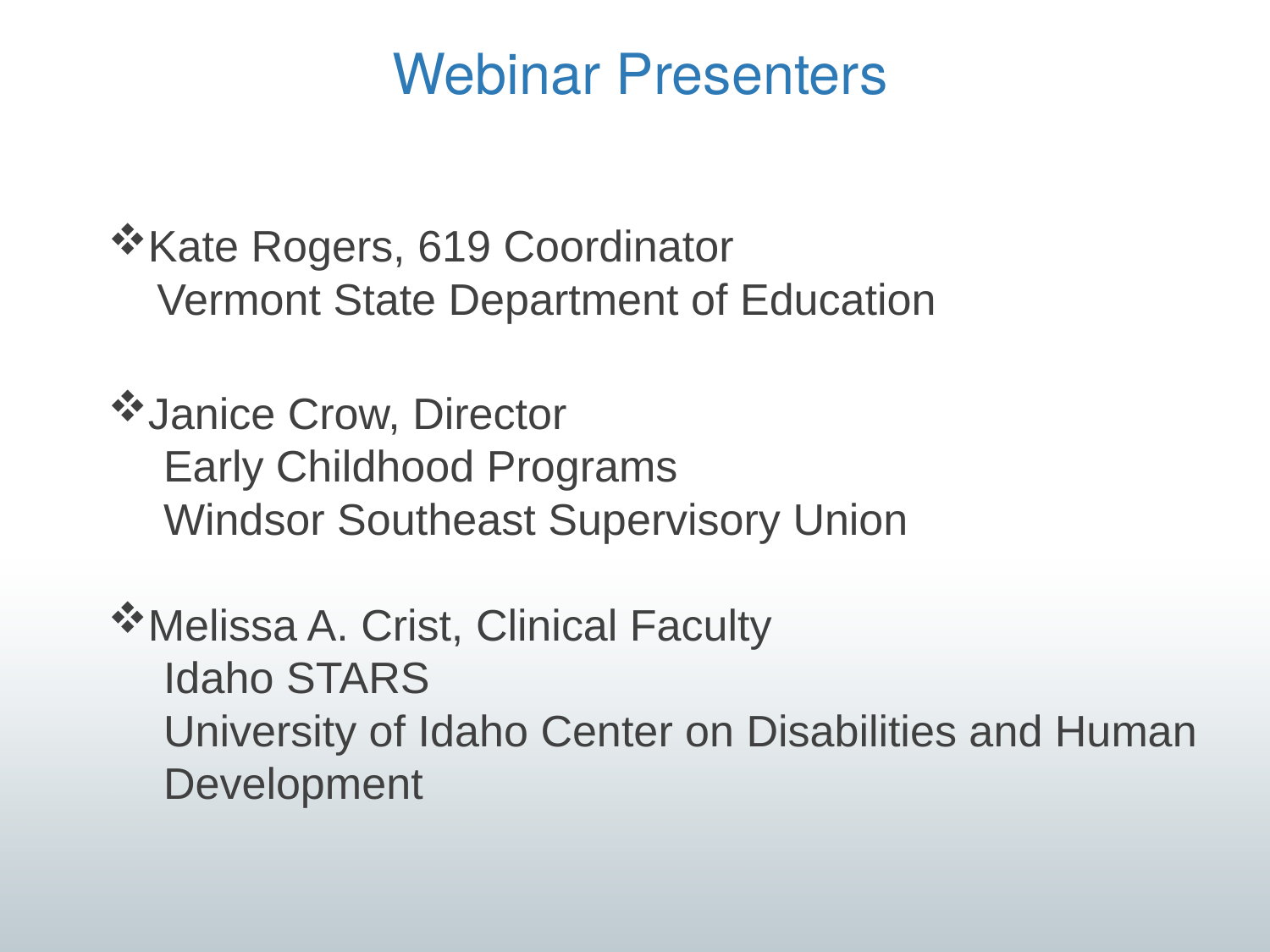

# Webinar Presenters

Kate Rogers, 619 Coordinator
    Vermont State Department of Education

Janice Crow, Director
Early Childhood Programs
Windsor Southeast Supervisory Union

Melissa A. Crist, Clinical Faculty
Idaho STARS
University of Idaho Center on Disabilities and Human Development